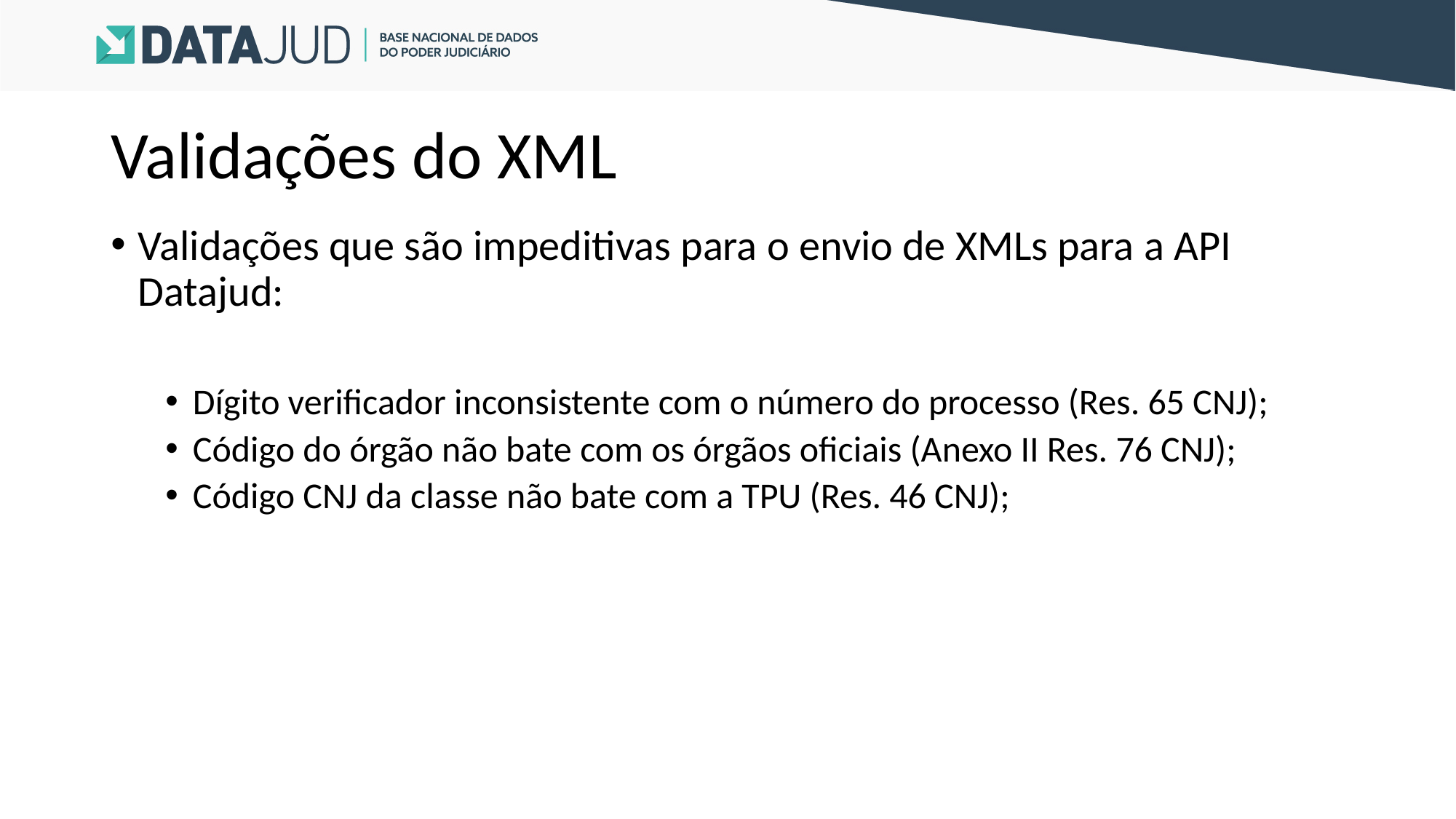

# Validações do XML
Validações que são impeditivas para o envio de XMLs para a API Datajud:

Dígito verificador inconsistente com o número do processo (Res. 65 CNJ);
Código do órgão não bate com os órgãos oficiais (Anexo II Res. 76 CNJ);
Código CNJ da classe não bate com a TPU (Res. 46 CNJ);